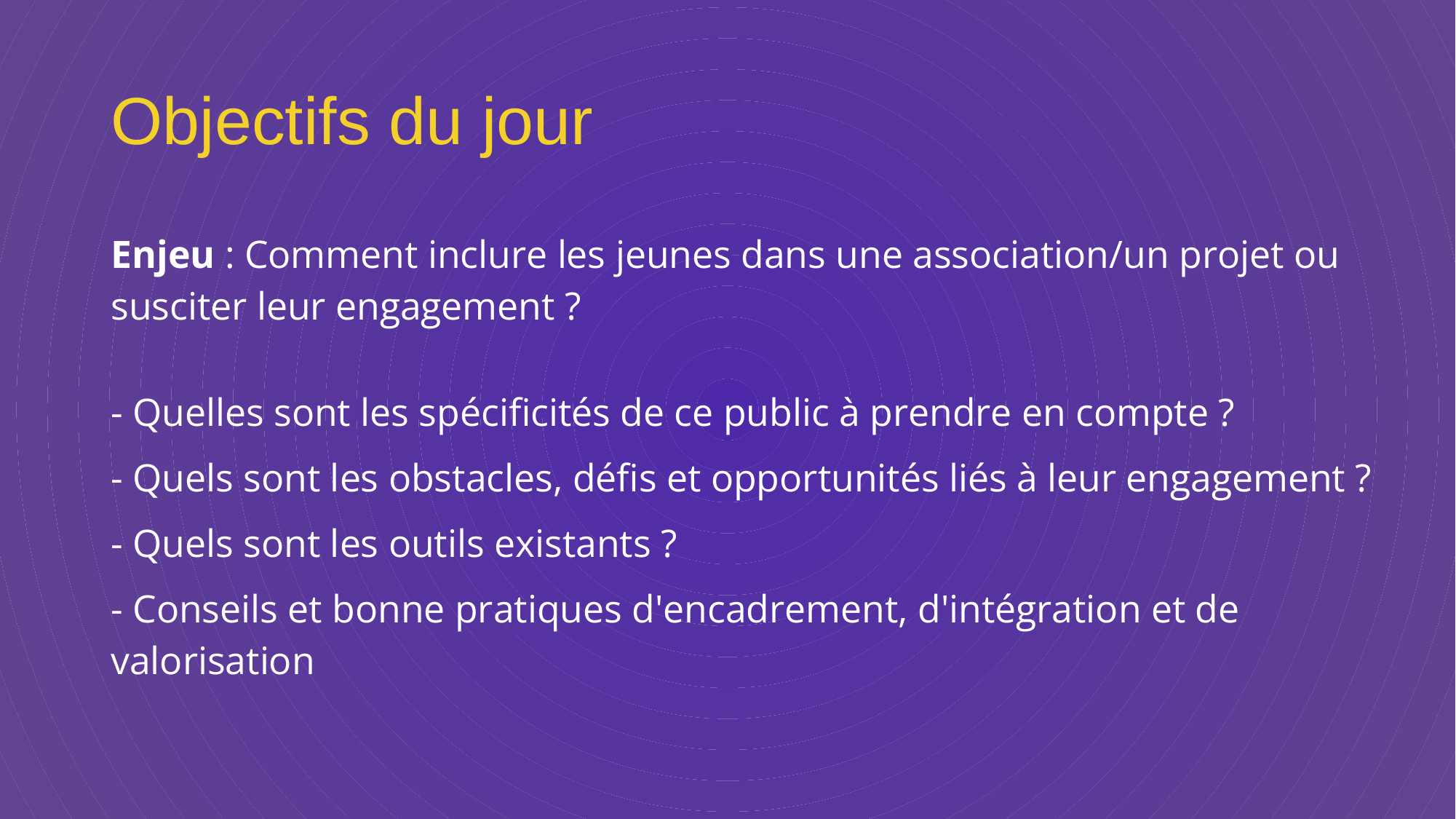

# Objectifs du jour
Enjeu : Comment inclure les jeunes dans une association/un projet ou susciter leur engagement ?

- Quelles sont les spécificités de ce public à prendre en compte ?
- Quels sont les obstacles, défis et opportunités liés à leur engagement ?
- Quels sont les outils existants ?
- Conseils et bonne pratiques d'encadrement, d'intégration et de valorisation